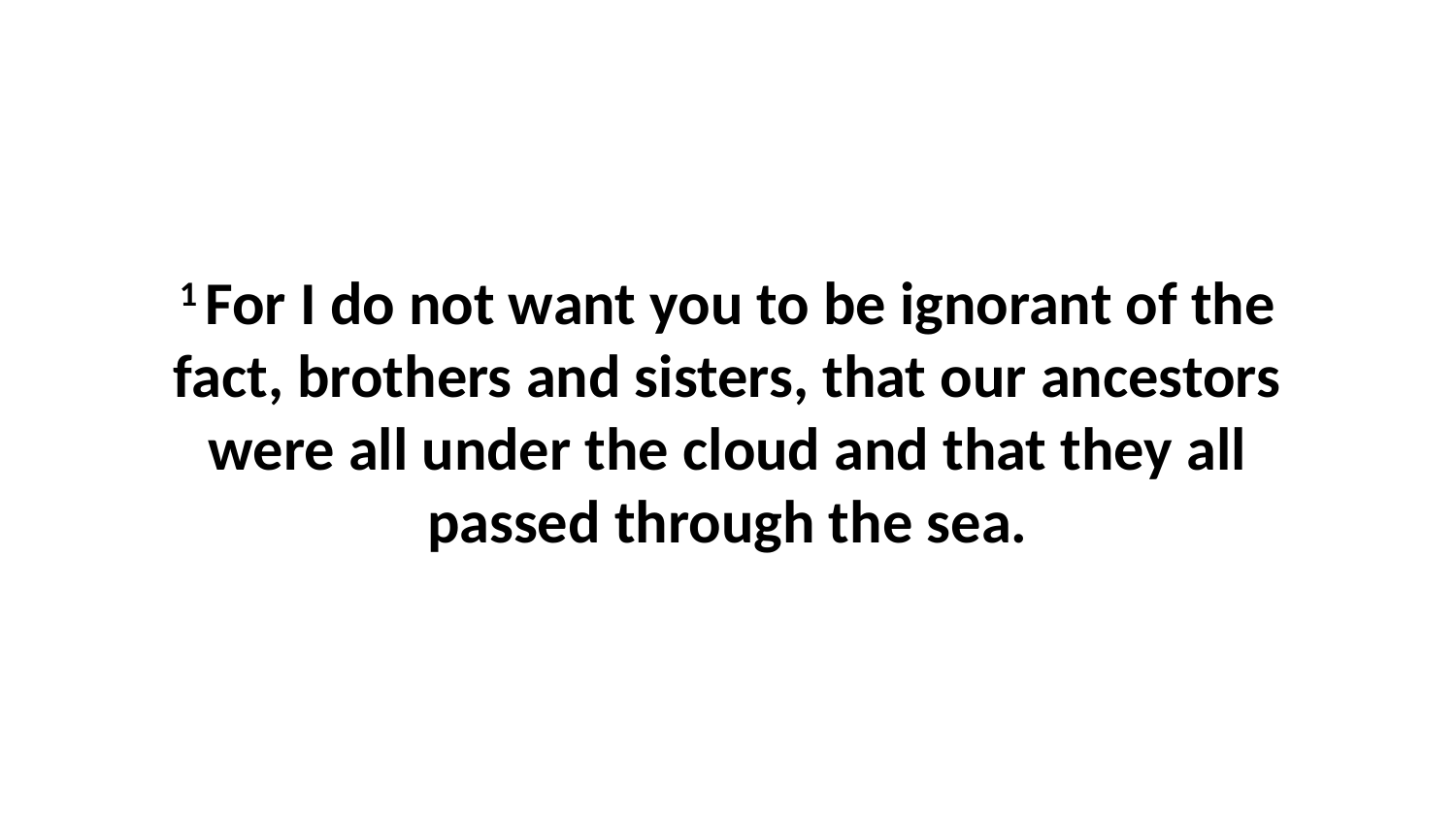

1 For I do not want you to be ignorant of the fact, brothers and sisters, that our ancestors were all under the cloud and that they all passed through the sea.